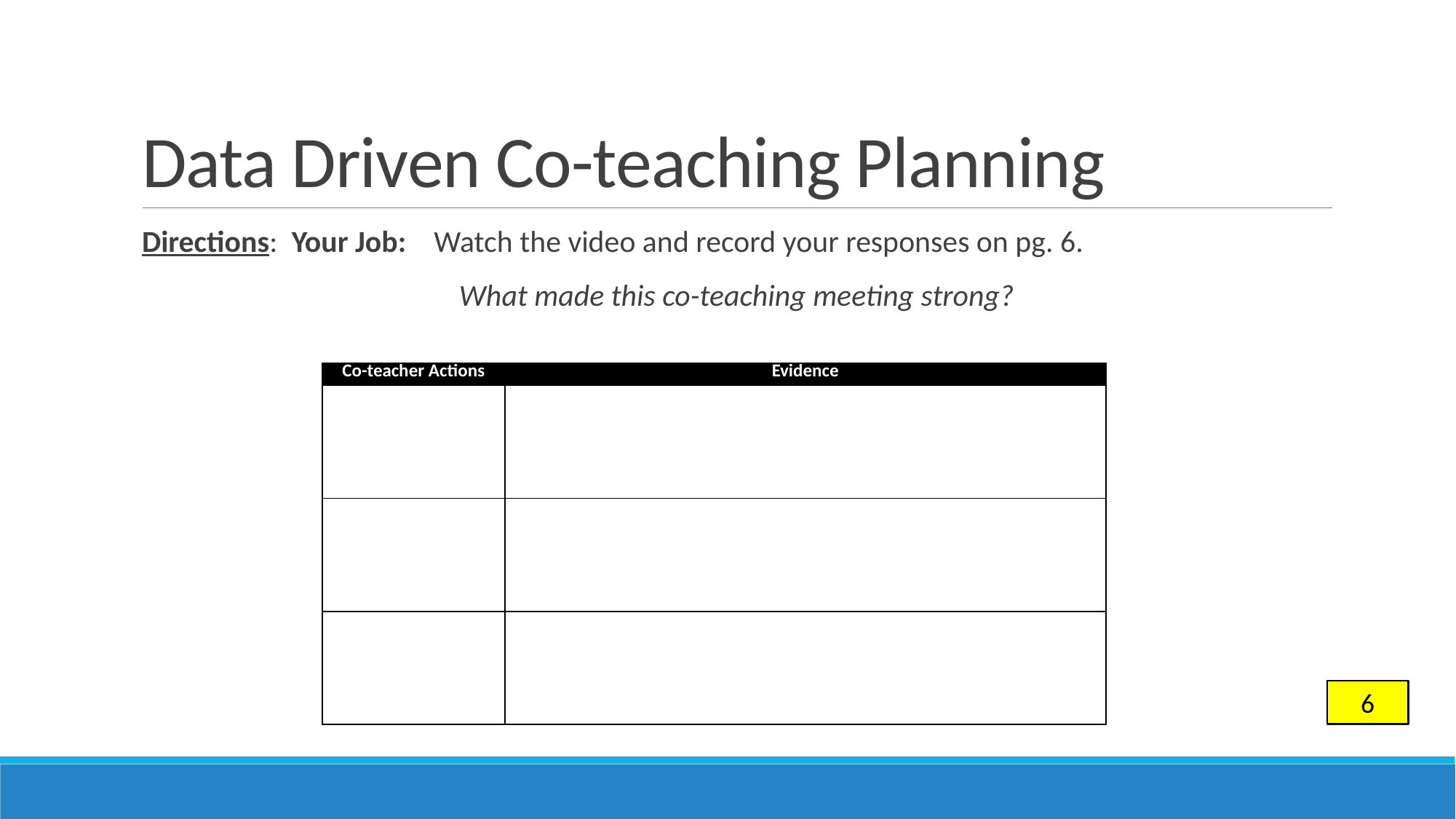

# Data Driven Co-teaching Planning
Directions:  Your Job:    Watch the video and record your responses on pg. 6.
What made this co-teaching meeting strong?

| Co-teacher Actions | Evidence |
| --- | --- |
|  |  |
|  |  |
|  |  |
6